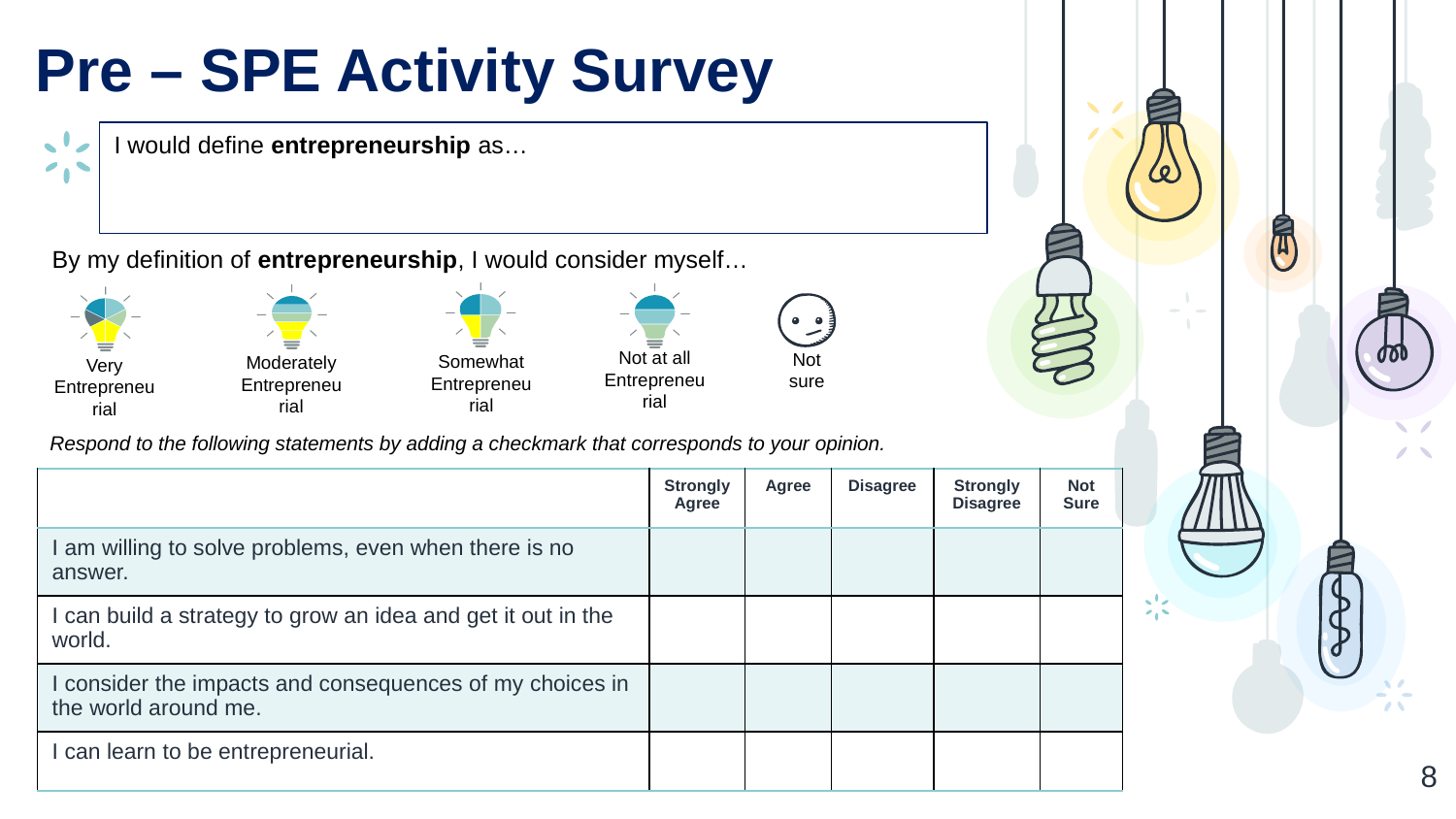

# Pre – SPE Activity Survey
I would define entrepreneurship as…

By my definition of entrepreneurship, I would consider myself…

Not at all
Entrepreneurial
Not sure
Somewhat
Entrepreneurial
Moderately
Entrepreneurial
Very
Entrepreneurial
Respond to the following statements by adding a checkmark that corresponds to your opinion.
|  | Strongly Agree | Agree | Disagree | Strongly Disagree | Not Sure |
| --- | --- | --- | --- | --- | --- |
| I am willing to solve problems, even when there is no answer. |  |  |  |  |  |
| I can build a strategy to grow an idea and get it out in the world. |  |  |  |  |  |
| I consider the impacts and consequences of my choices in the world around me. |  |  |  |  |  |
| I can learn to be entrepreneurial. |  |  |  |  |  |
8